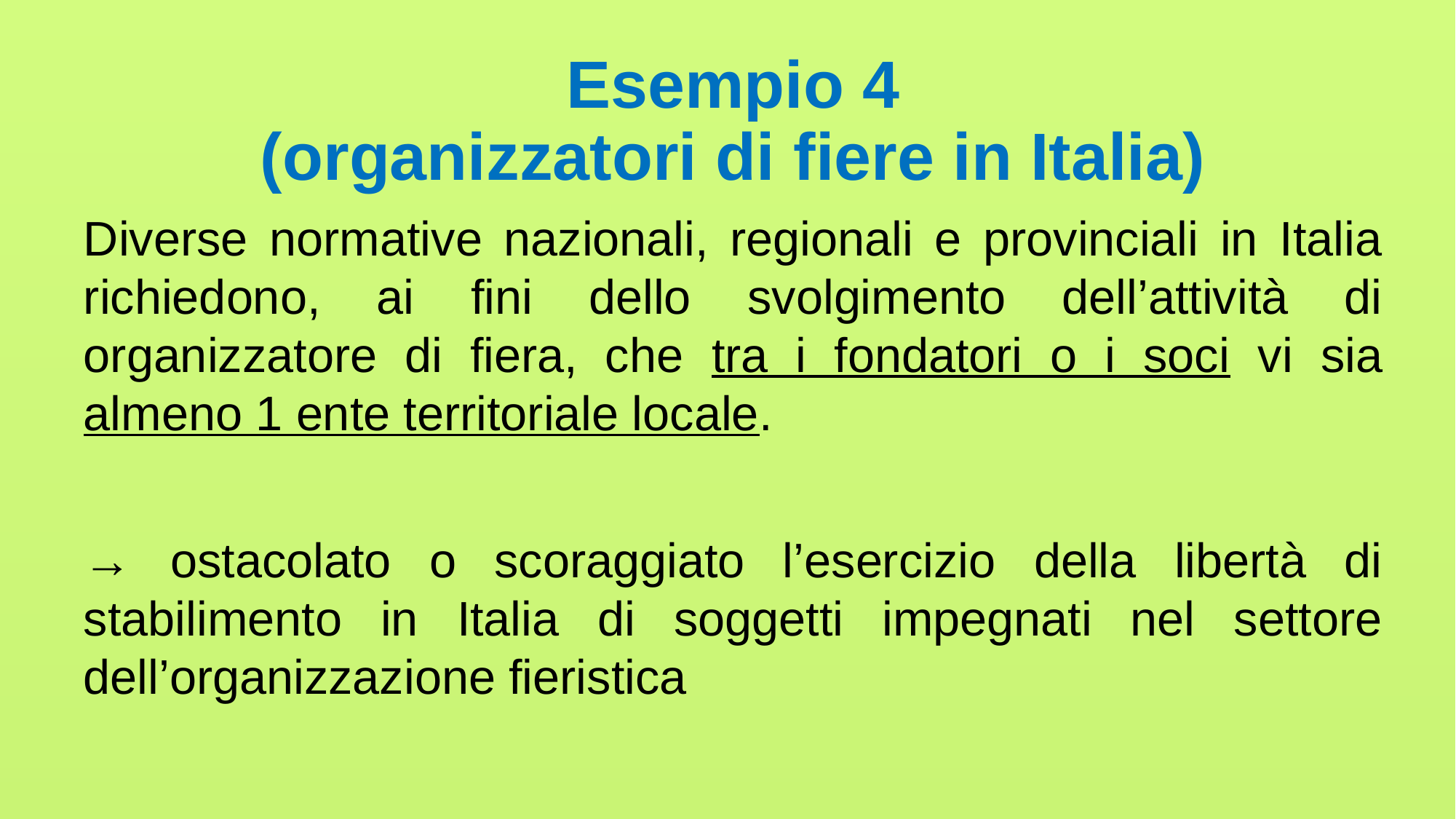

# Esempio 4 (organizzatori di fiere in Italia)
Diverse normative nazionali, regionali e provinciali in Italia richiedono, ai fini dello svolgimento dell’attività di organizzatore di fiera, che tra i fondatori o i soci vi sia almeno 1 ente territoriale locale.

→ ostacolato o scoraggiato l’esercizio della libertà di stabilimento in Italia di soggetti impegnati nel settore dell’organizzazione fieristica